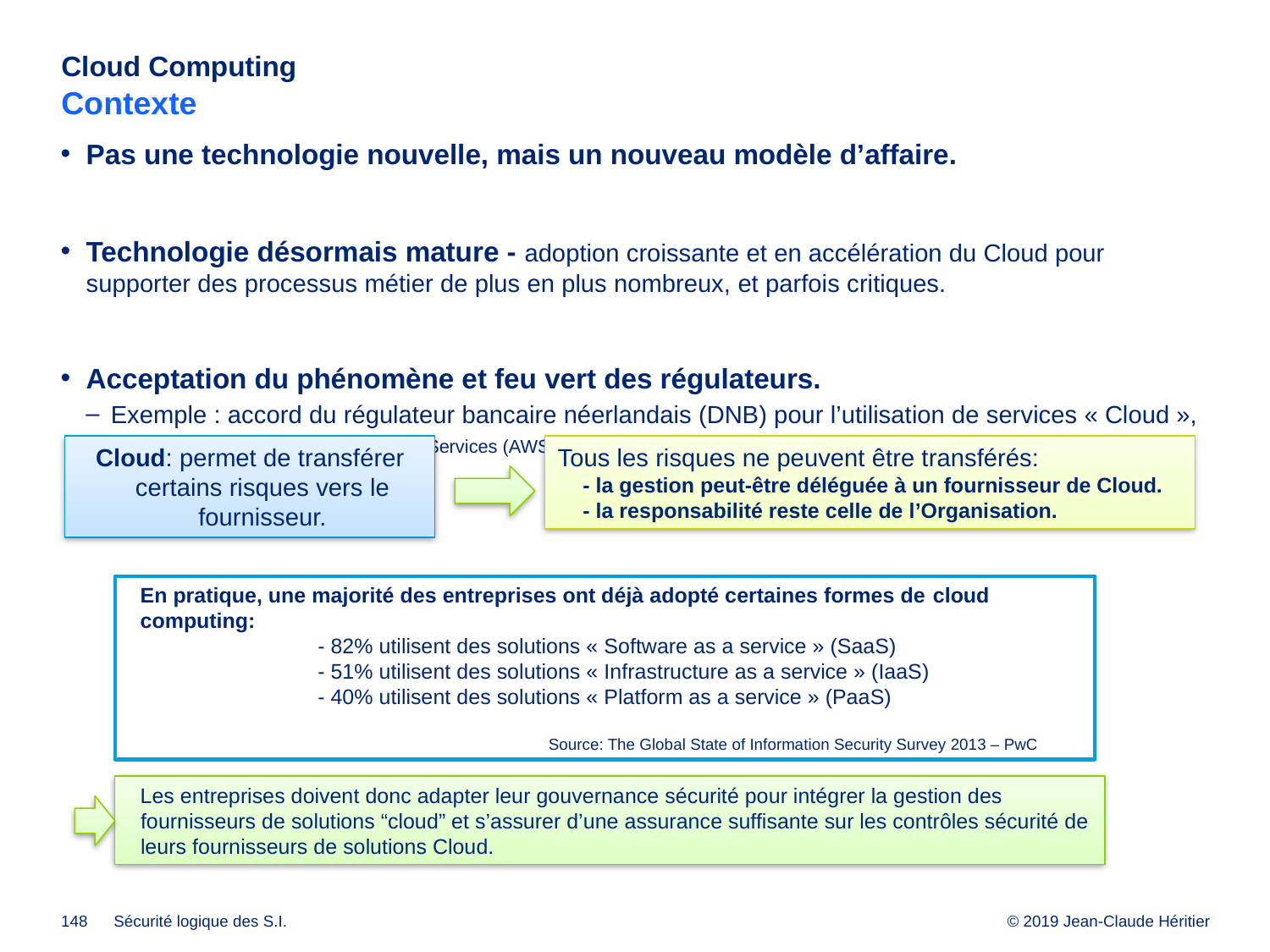

# Cloud Computing Contexte
Pas une technologie nouvelle, mais un nouveau modèle d’affaire.

Technologie désormais mature - adoption croissante et en accélération du Cloud pour supporter des processus métier de plus en plus nombreux, et parfois critiques.

Acceptation du phénomène et feu vert des régulateurs.
Exemple : accord du régulateur bancaire néerlandais (DNB) pour l’utilisation de services « Cloud », au cas par cas (ex: Amazon Web Services (AWS) agréé depuis Juillet 2013 - supporte des plateformes de banque de détail).

Cloud: permet de transférer certains risques vers le fournisseur.
Tous les risques ne peuvent être transférés:
- la gestion peut-être déléguée à un fournisseur de Cloud.
- la responsabilité reste celle de l’Organisation.

En pratique, une majorité des entreprises ont déjà adopté certaines formes de cloud computing:
	- 82% utilisent des solutions « Software as a service » (SaaS)
	- 51% utilisent des solutions « Infrastructure as a service » (IaaS)
	- 40% utilisent des solutions « Platform as a service » (PaaS)
			          Source: The Global State of Information Security Survey 2013 – PwC
Les entreprises doivent donc adapter leur gouvernance sécurité pour intégrer la gestion des fournisseurs de solutions “cloud” et s’assurer d’une assurance suffisante sur les contrôles sécurité de leurs fournisseurs de solutions Cloud.